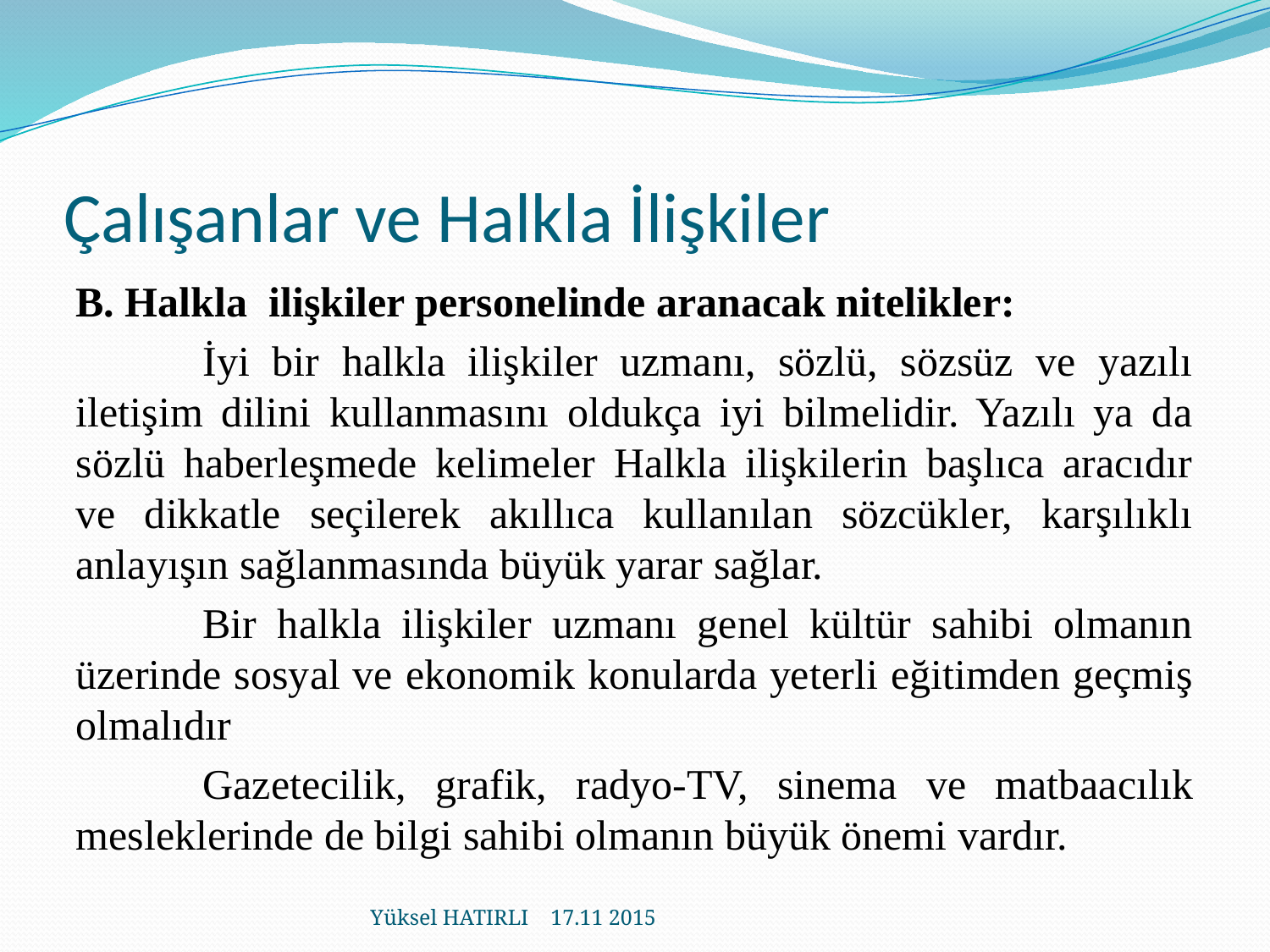

# Çalışanlar ve Halkla İlişkiler
B. Halkla  ilişkiler personelinde aranacak nitelikler:
	İyi bir halkla ilişkiler uzmanı, sözlü, sözsüz ve yazılı iletişim dilini kullanmasını oldukça iyi bilmelidir. Yazılı ya da sözlü haberleşmede kelimeler Halkla ilişkilerin başlıca aracıdır ve dikkatle seçilerek akıllıca kullanılan sözcükler, karşılıklı anlayışın sağlanmasında büyük yarar sağlar.
	Bir halkla ilişkiler uzmanı genel kültür sahibi olmanın üzerinde sosyal ve ekonomik konularda yeterli eğitimden geçmiş olmalıdır
	Gazetecilik, grafik, radyo-TV, sinema ve matbaacılık mesleklerinde de bilgi sahibi olmanın büyük önemi vardır.

Yüksel HATIRLI    17.11 2015